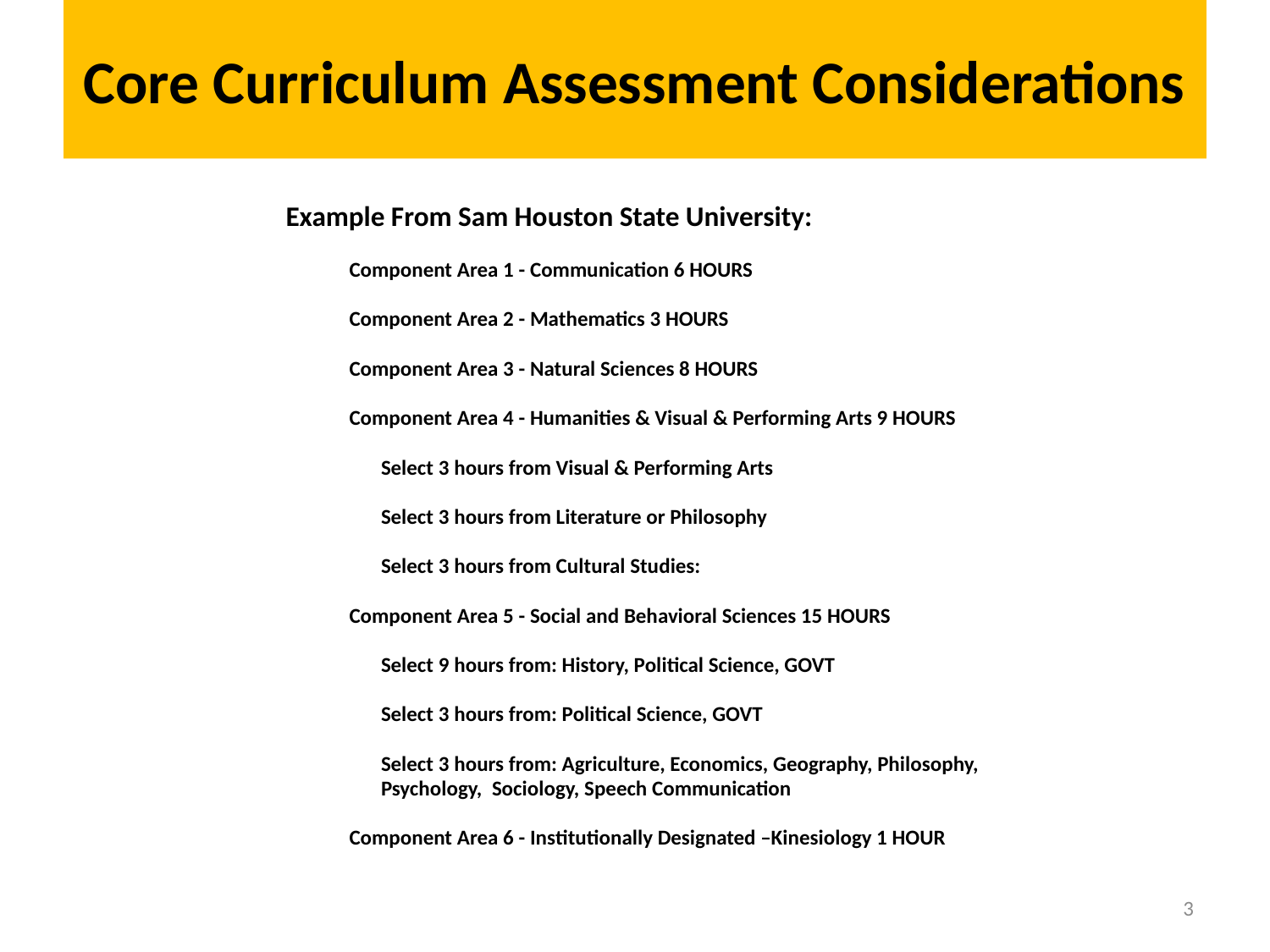

# Core Curriculum Assessment Considerations
Example From Sam Houston State University:

Component Area 1 - Communication 6 HOURS

Component Area 2 - Mathematics 3 HOURS

Component Area 3 - Natural Sciences 8 HOURS

Component Area 4 - Humanities & Visual & Performing Arts 9 HOURS

	Select 3 hours from Visual & Performing Arts

	Select 3 hours from Literature or Philosophy

	Select 3 hours from Cultural Studies:

Component Area 5 - Social and Behavioral Sciences 15 HOURS

	Select 9 hours from: History, Political Science, GOVT

	Select 3 hours from: Political Science, GOVT

	Select 3 hours from: Agriculture, Economics, Geography, Philosophy, Psychology,  Sociology, Speech Communication

Component Area 6 - Institutionally Designated –Kinesiology 1 HOUR
3